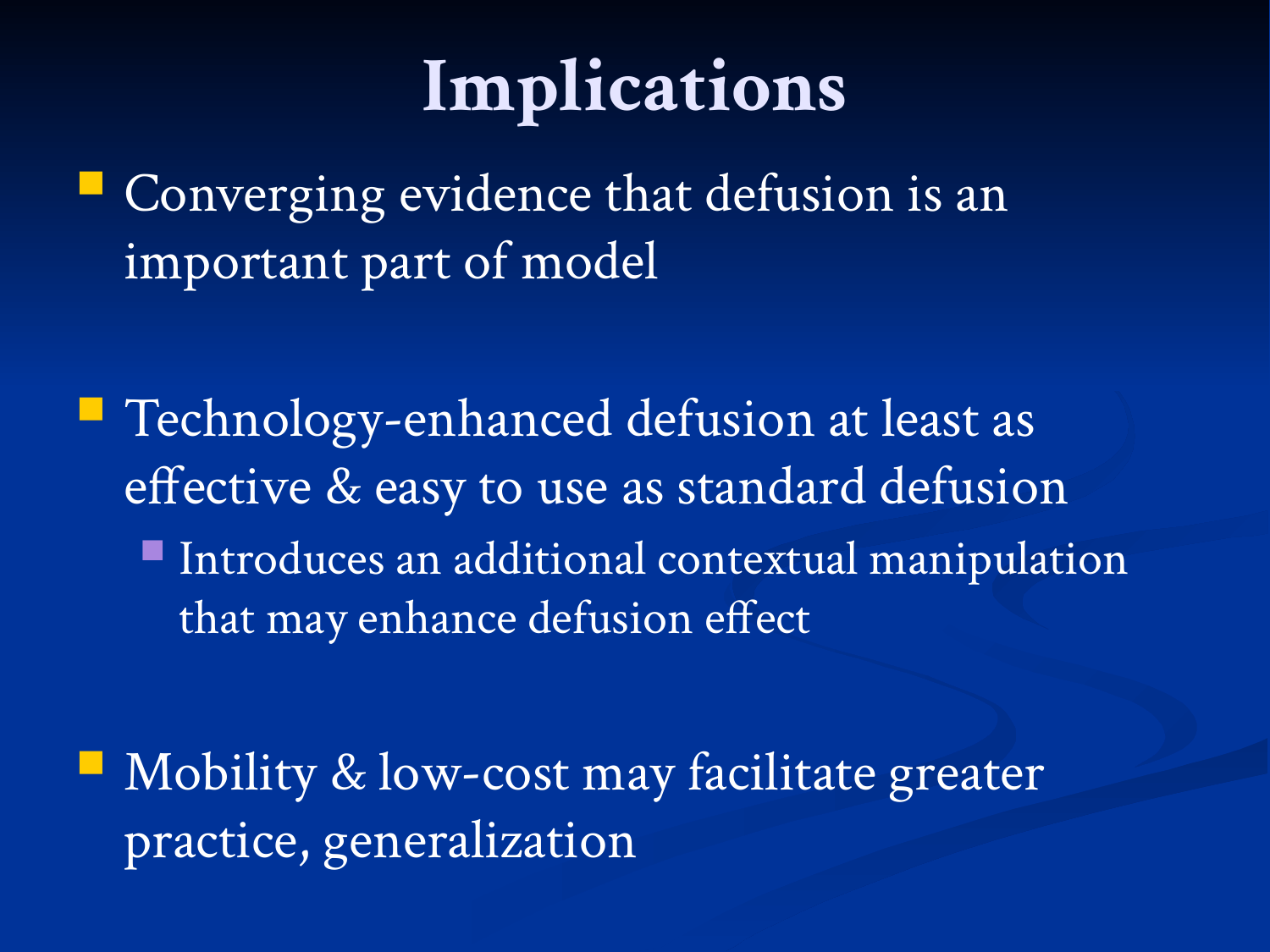

# Implications
Converging evidence that defusion is an important part of model

Technology-enhanced defusion at least as effective & easy to use as standard defusion
Introduces an additional contextual manipulation that may enhance defusion effect

Mobility & low-cost may facilitate greater practice, generalization